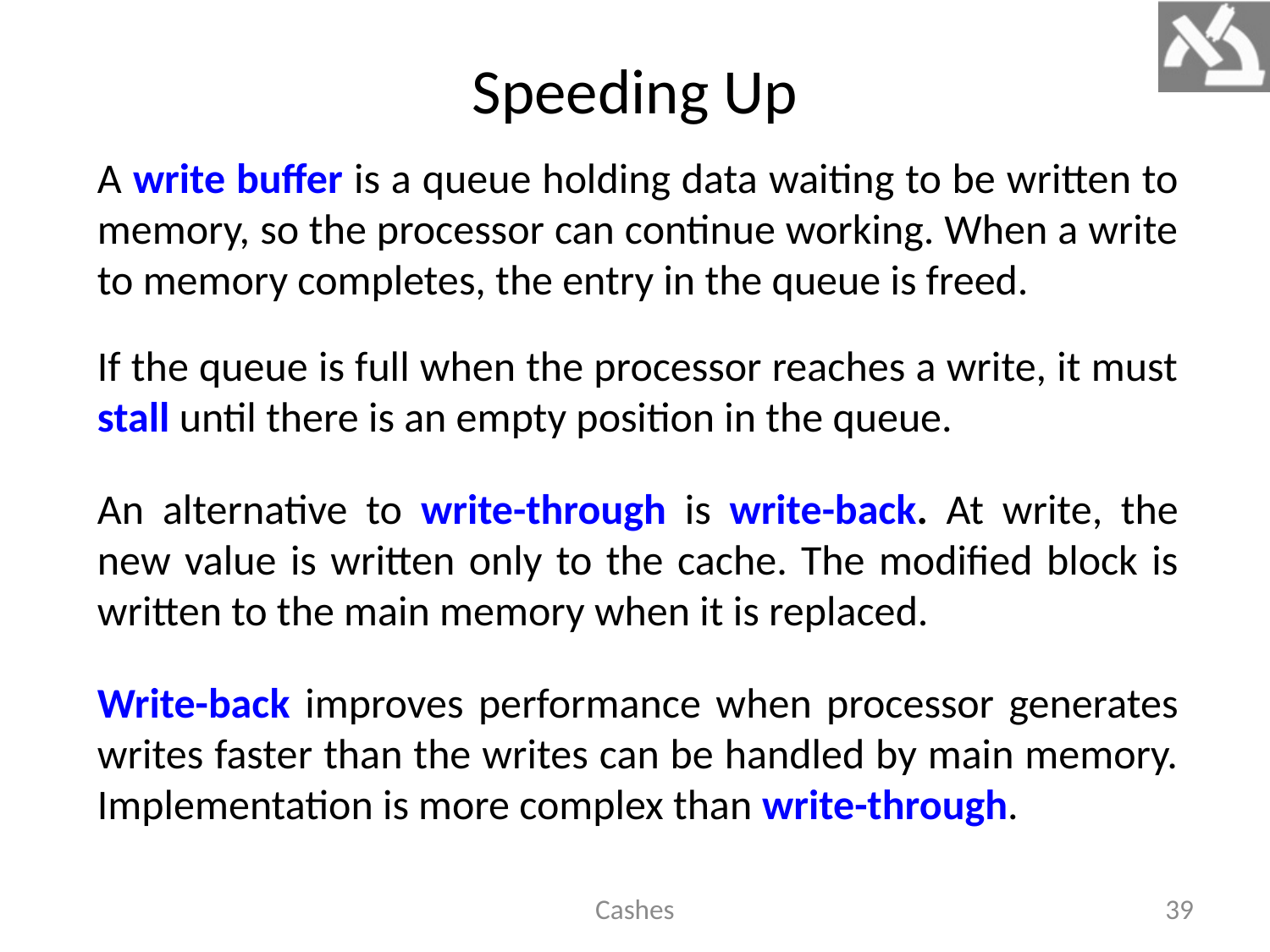

# Speeding Up
A write buffer is a queue holding data waiting to be written to memory, so the processor can continue working. When a write to memory completes, the entry in the queue is freed.
If the queue is full when the processor reaches a write, it must stall until there is an empty position in the queue.
An alternative to write-through is write-back. At write, the new value is written only to the cache. The modified block is written to the main memory when it is replaced.
Write-back improves performance when processor generates writes faster than the writes can be handled by main memory. Implementation is more complex than write-through.
Cashes
39